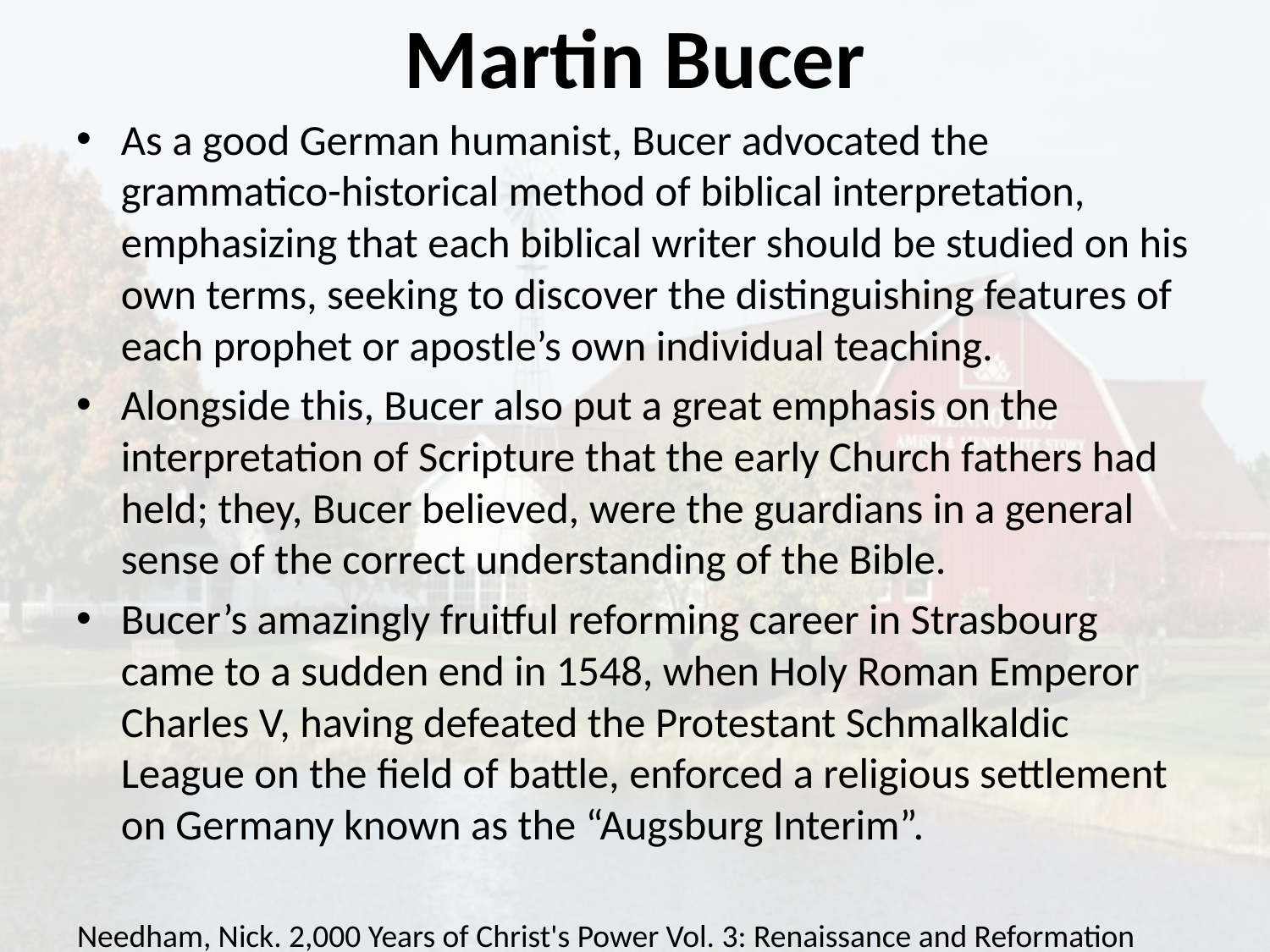

# Martin Bucer
As a good German humanist, Bucer advocated the grammatico-historical method of biblical interpretation, emphasizing that each biblical writer should be studied on his own terms, seeking to discover the distinguishing features of each prophet or apostle’s own individual teaching.
Alongside this, Bucer also put a great emphasis on the interpretation of Scripture that the early Church fathers had held; they, Bucer believed, were the guardians in a general sense of the correct understanding of the Bible.
Bucer’s amazingly fruitful reforming career in Strasbourg came to a sudden end in 1548, when Holy Roman Emperor Charles V, having defeated the Protestant Schmalkaldic League on the field of battle, enforced a religious settlement on Germany known as the “Augsburg Interim”.
Needham, Nick. 2,000 Years of Christ's Power Vol. 3: Renaissance and Reformation